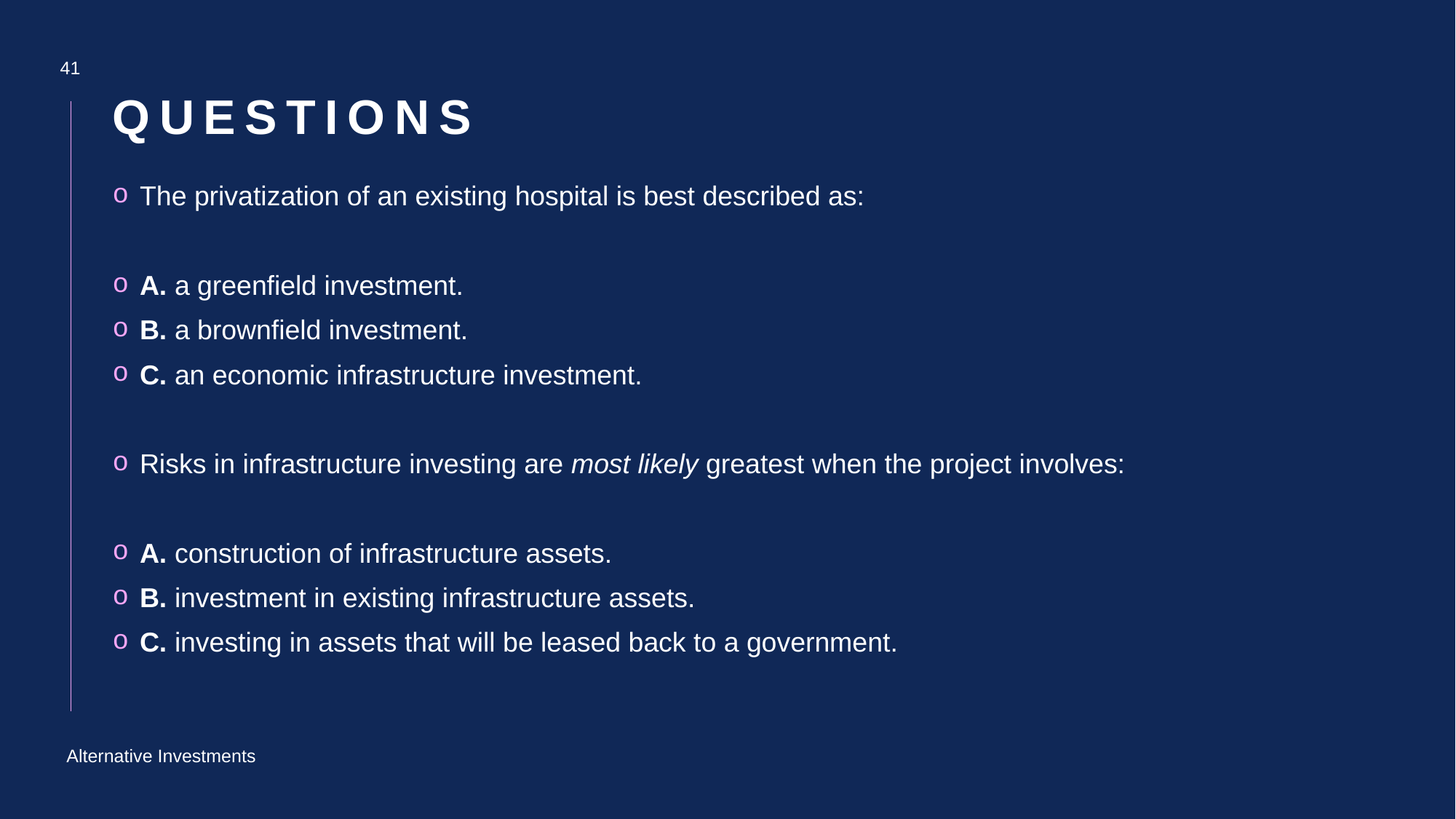

# questions
41
The privatization of an existing hospital is best described as:

A. a greenfield investment.
B. a brownfield investment.
C. an economic infrastructure investment.

Risks in infrastructure investing are most likely greatest when the project involves:

A. construction of infrastructure assets.
B. investment in existing infrastructure assets.
C. investing in assets that will be leased back to a government.
Alternative Investments